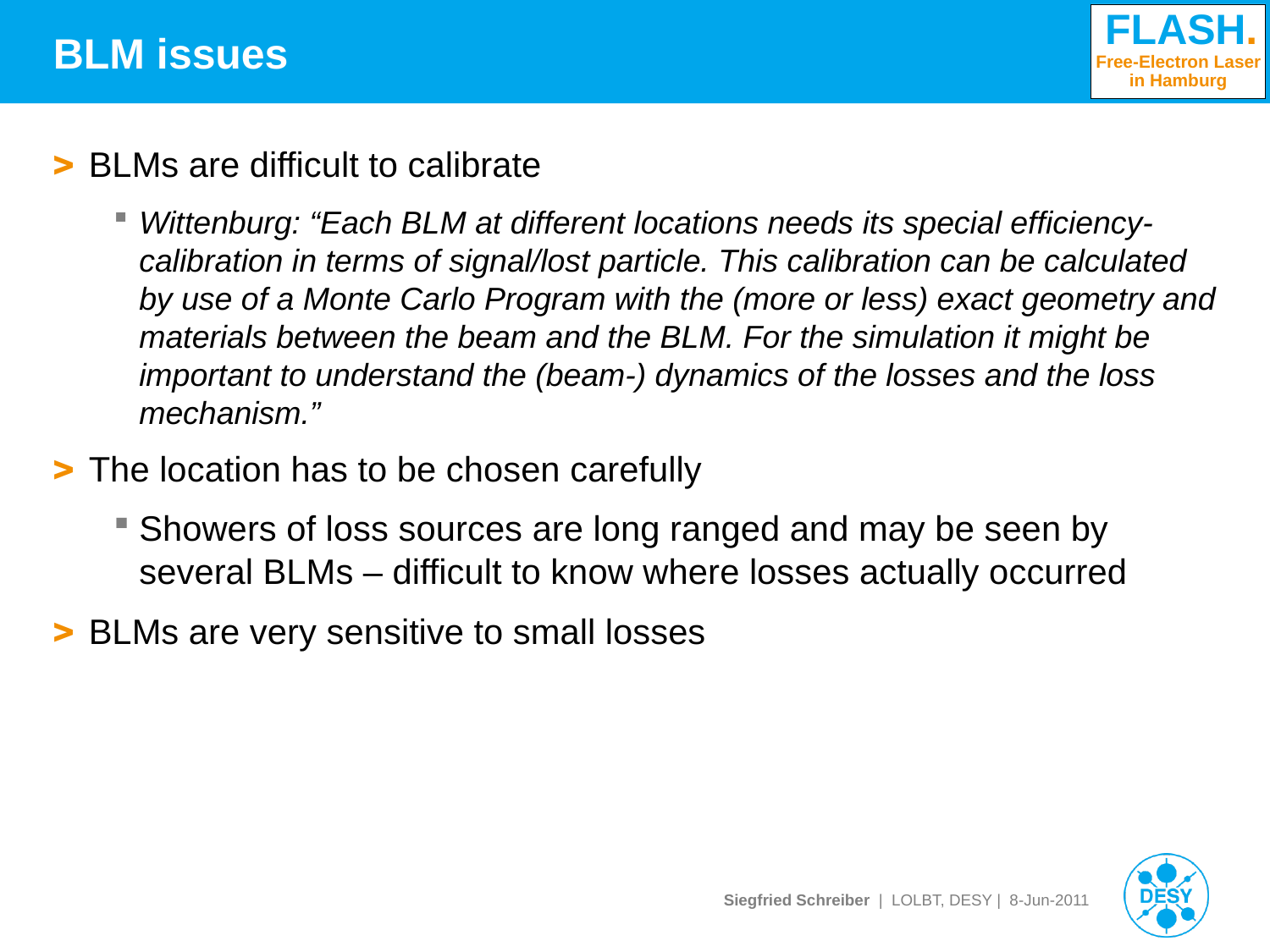

# BLM issues
BLMs are difficult to calibrate
Wittenburg: “Each BLM at different locations needs its special efficiency-calibration in terms of signal/lost particle. This calibration can be calculated by use of a Monte Carlo Program with the (more or less) exact geometry and materials between the beam and the BLM. For the simulation it might be important to understand the (beam-) dynamics of the losses and the loss mechanism.”
The location has to be chosen carefully
Showers of loss sources are long ranged and may be seen by several BLMs – difficult to know where losses actually occurred
BLMs are very sensitive to small losses